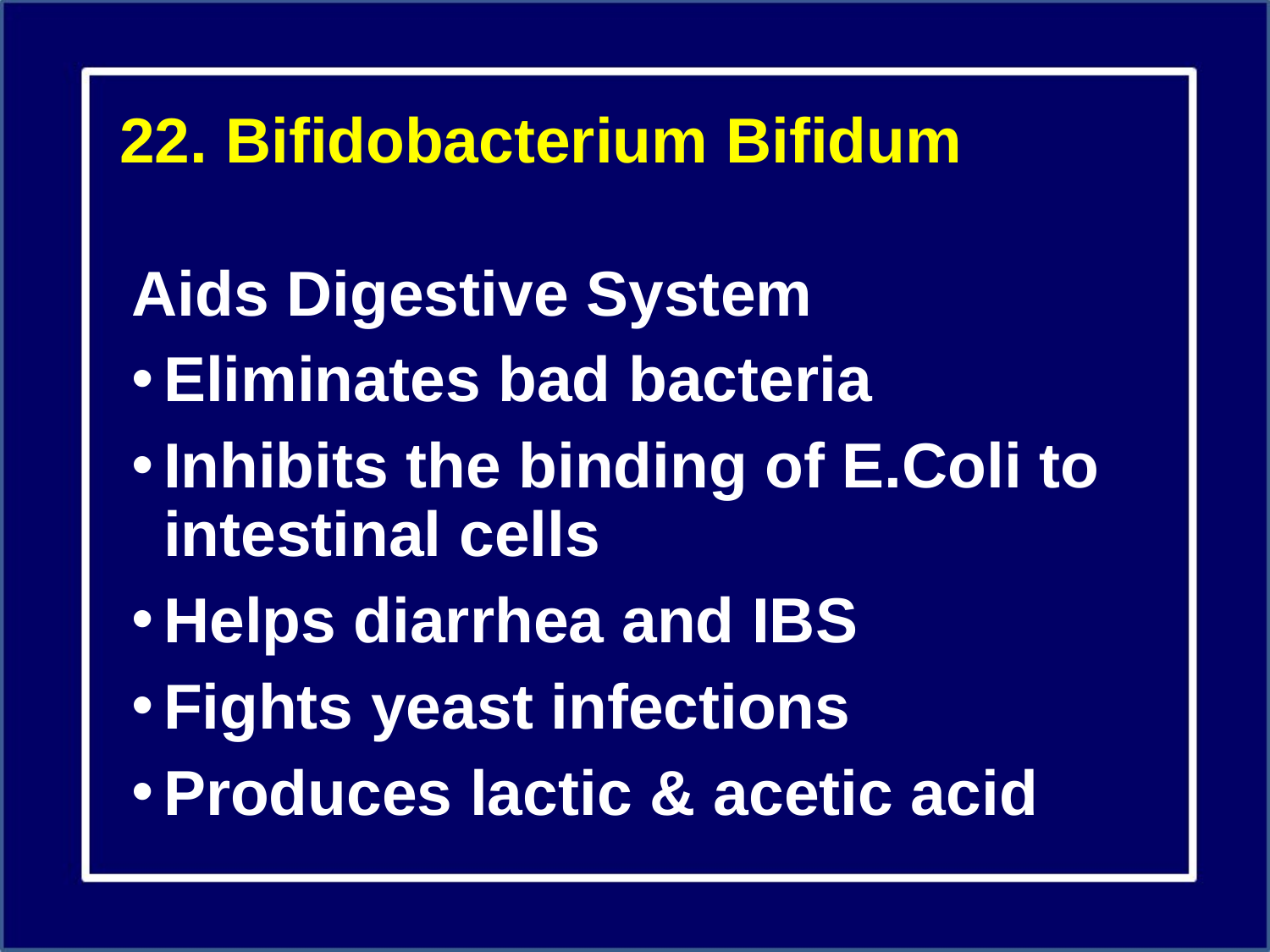

# 22. Bifidobacterium Bifidum
Aids Digestive System
Eliminates bad bacteria
Inhibits the binding of E.Coli to intestinal cells
Helps diarrhea and IBS
Fights yeast infections
Produces lactic & acetic acid